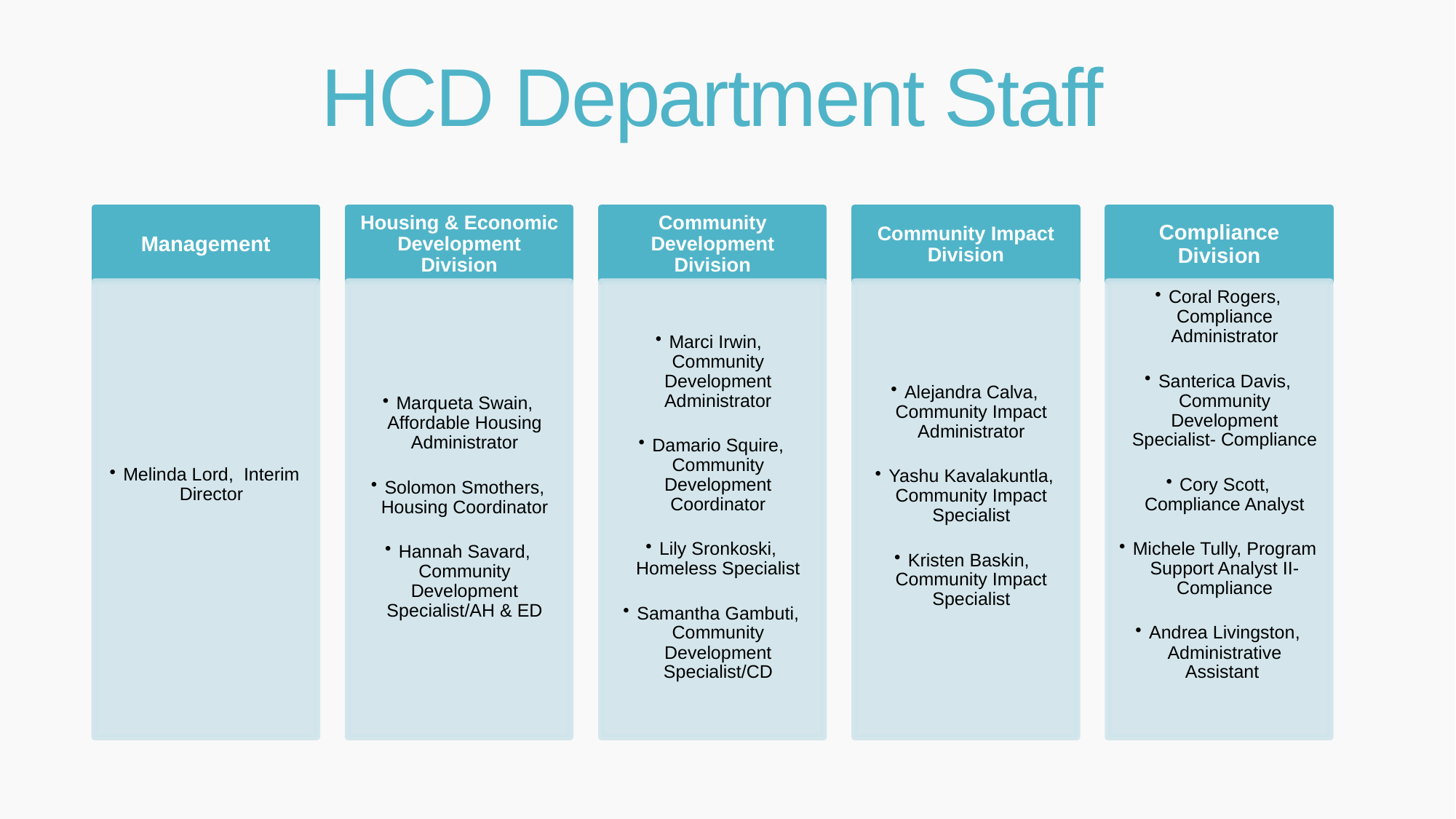

# HCD Department Staff
Management
Melinda Lord,  Interim Director

Housing & Economic Development Division
Marqueta Swain, Affordable Housing Administrator

Solomon Smothers, Housing Coordinator

Hannah Savard, Community Development Specialist/AH & ED
Community Development Division
Marci Irwin,  Community Development Administrator

Damario Squire, Community Development Coordinator

Lily Sronkoski, Homeless Specialist

Samantha Gambuti, Community Development Specialist/CD
Community Impact Division
Alejandra Calva, Community Impact Administrator

Yashu Kavalakuntla, Community Impact Specialist

Kristen Baskin,  Community Impact Specialist

Compliance Division
Coral Rogers, Compliance Administrator

Santerica Davis, Community Development Specialist- Compliance

Cory Scott, Compliance Analyst

Michele Tully, Program Support Analyst II- Compliance

Andrea Livingston, Administrative Assistant